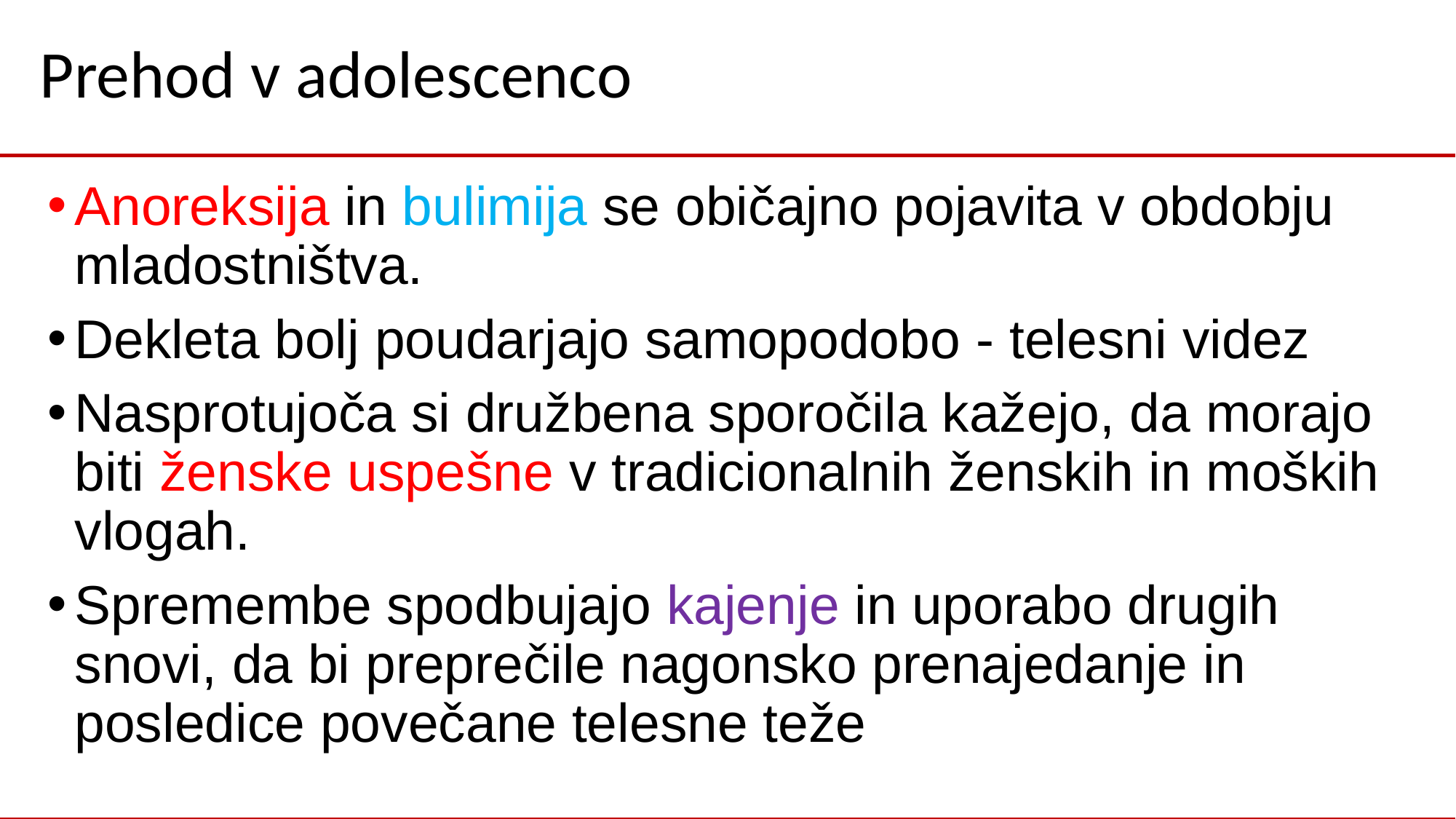

# Prehod v adolescenco
Anoreksija in bulimija se običajno pojavita v obdobju mladostništva.
Dekleta bolj poudarjajo samopodobo - telesni videz
Nasprotujoča si družbena sporočila kažejo, da morajo biti ženske uspešne v tradicionalnih ženskih in moških vlogah.
Spremembe spodbujajo kajenje in uporabo drugih snovi, da bi preprečile nagonsko prenajedanje in posledice povečane telesne teže